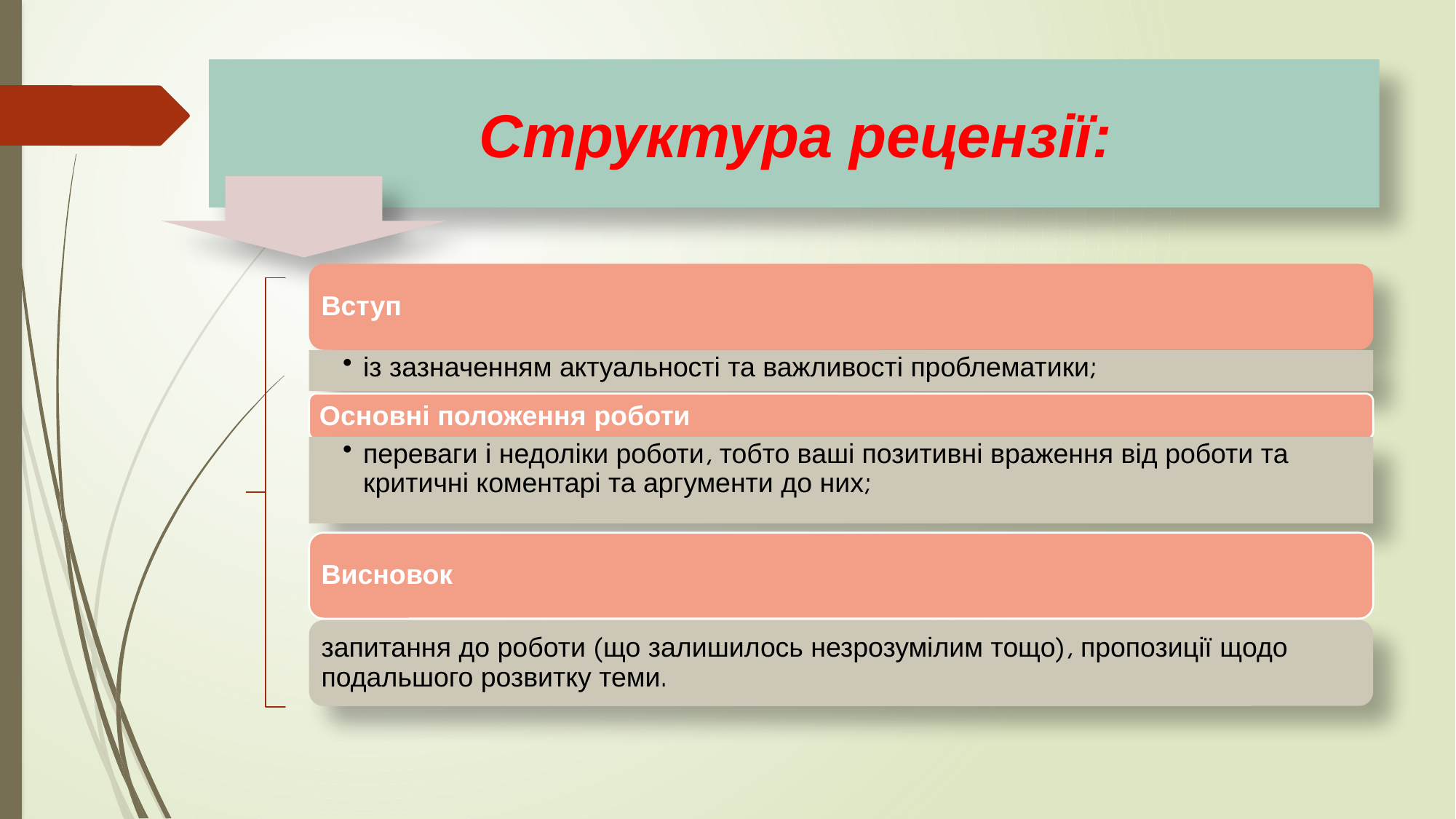

# Структура рецензії:

Вступ
із зазначенням актуальності та важливості проблематики;
Основні положення роботи
переваги і недоліки роботи, тобто ваші позитивні враження від роботи та критичні коментарі та аргументи до них;
Висновок
запитання до роботи (що залишилось незрозумілим тощо), пропозиції щодо подальшого розвитку теми.